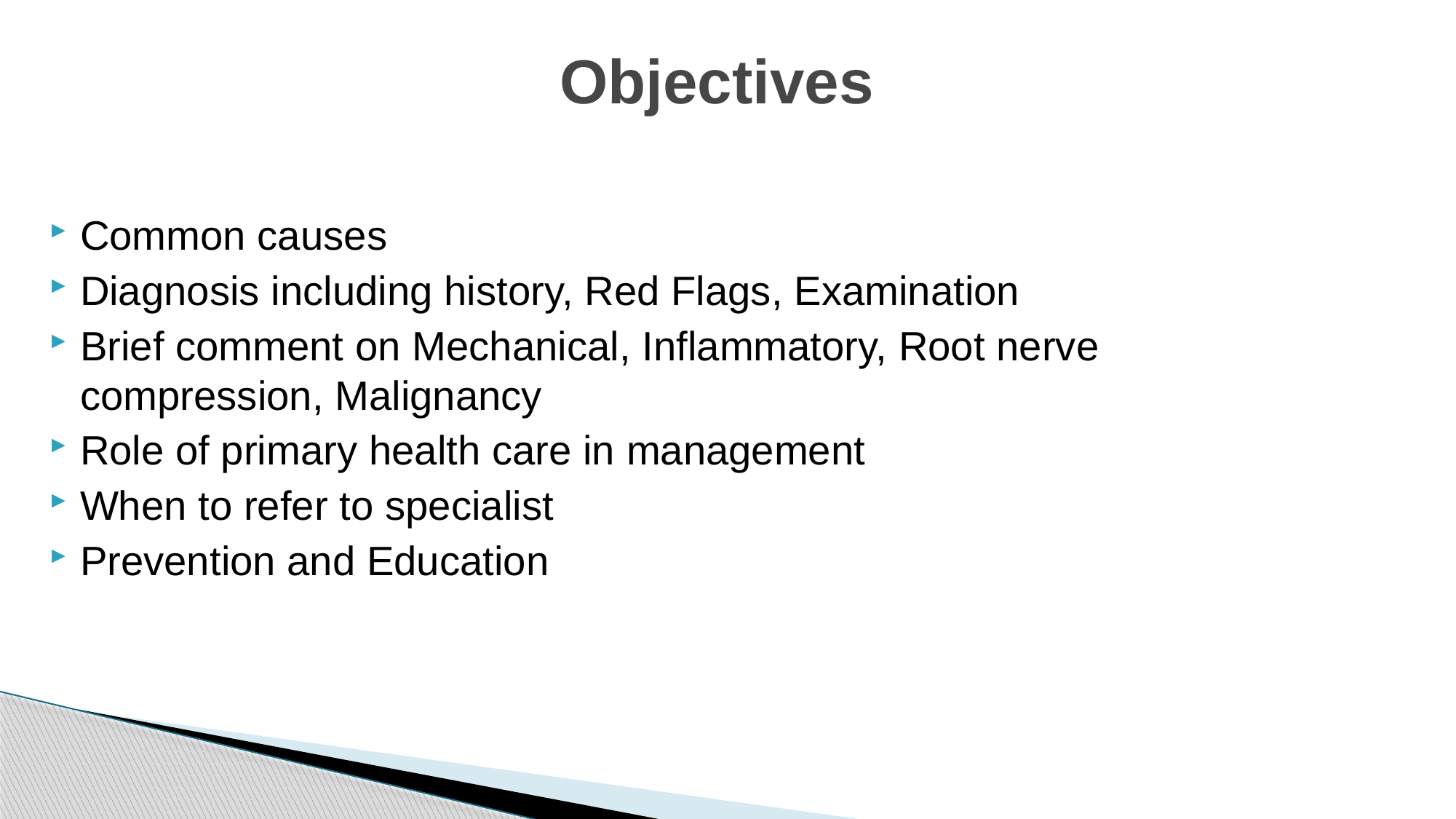

# Objectives
Common causes
Diagnosis including history, Red Flags, Examination
Brief comment on Mechanical, Inflammatory, Root nerve compression, Malignancy
Role of primary health care in management
When to refer to specialist
Prevention and Education